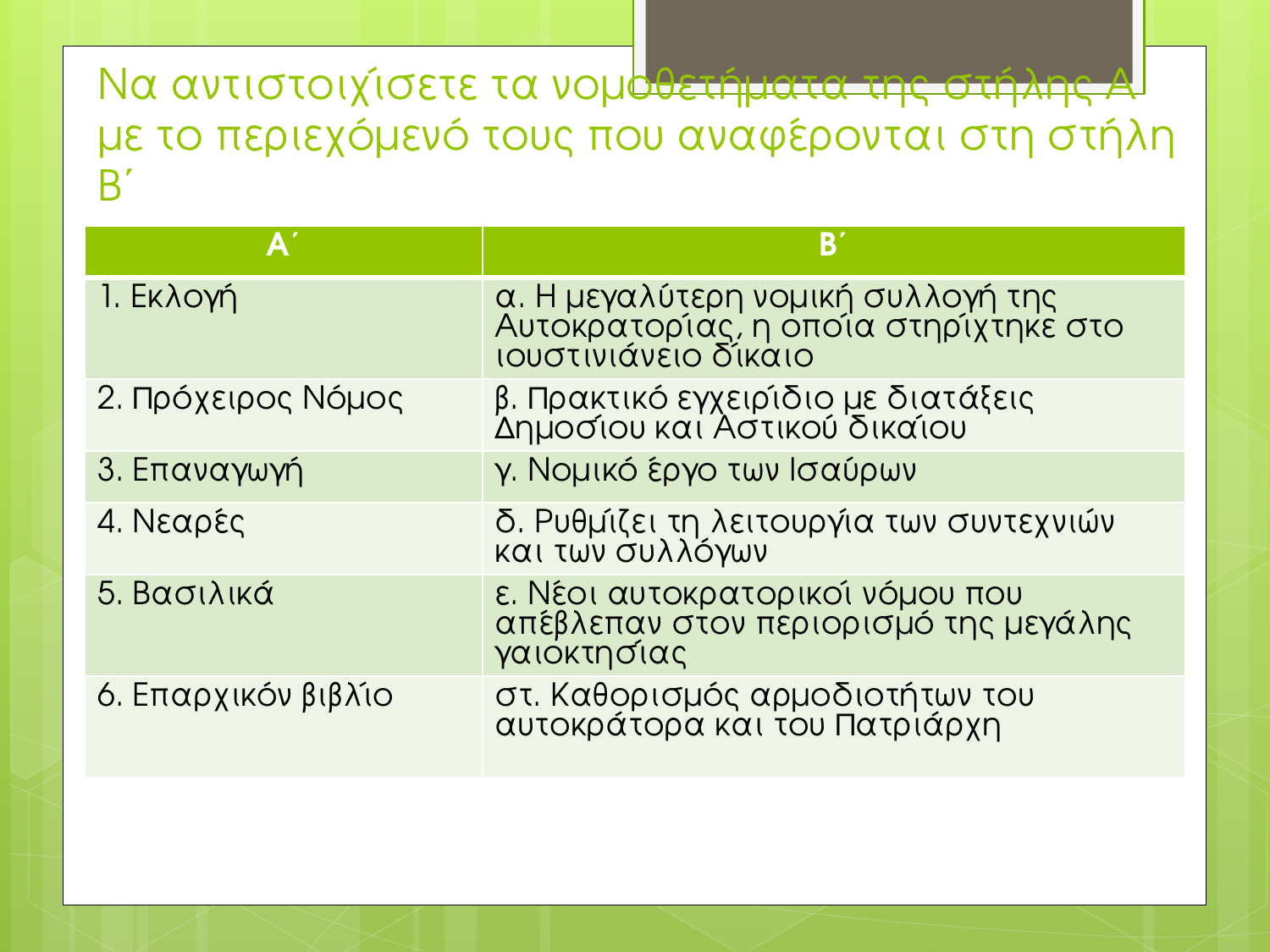

# Να αντιστοιχίσετε τα νομοθετήματα της στήλης Α με το περιεχόμενό τους που αναφέρονται στη στήλη Β΄
| Α΄ | Β΄ |
| --- | --- |
| 1. Εκλογή | α. Η μεγαλύτερη νομική συλλογή της Αυτοκρατορίας, η οποία στηρίχτηκε στο ιουστινιάνειο δίκαιο |
| 2. Πρόχειρος Νόμος | β. Πρακτικό εγχειρίδιο με διατάξεις Δημοσίου και Αστικού δικαίου |
| 3. Επαναγωγή | γ. Νομικό έργο των Ισαύρων |
| 4. Νεαρές | δ. Ρυθμίζει τη λειτουργία των συντεχνιών και των συλλόγων |
| 5. Βασιλικά | ε. Νέοι αυτοκρατορικοί νόμου που απέβλεπαν στον περιορισμό της μεγάλης γαιοκτησίας |
| 6. Επαρχικόν βιβλίο | στ. Καθορισμός αρμοδιοτήτων του αυτοκράτορα και του Πατριάρχη |